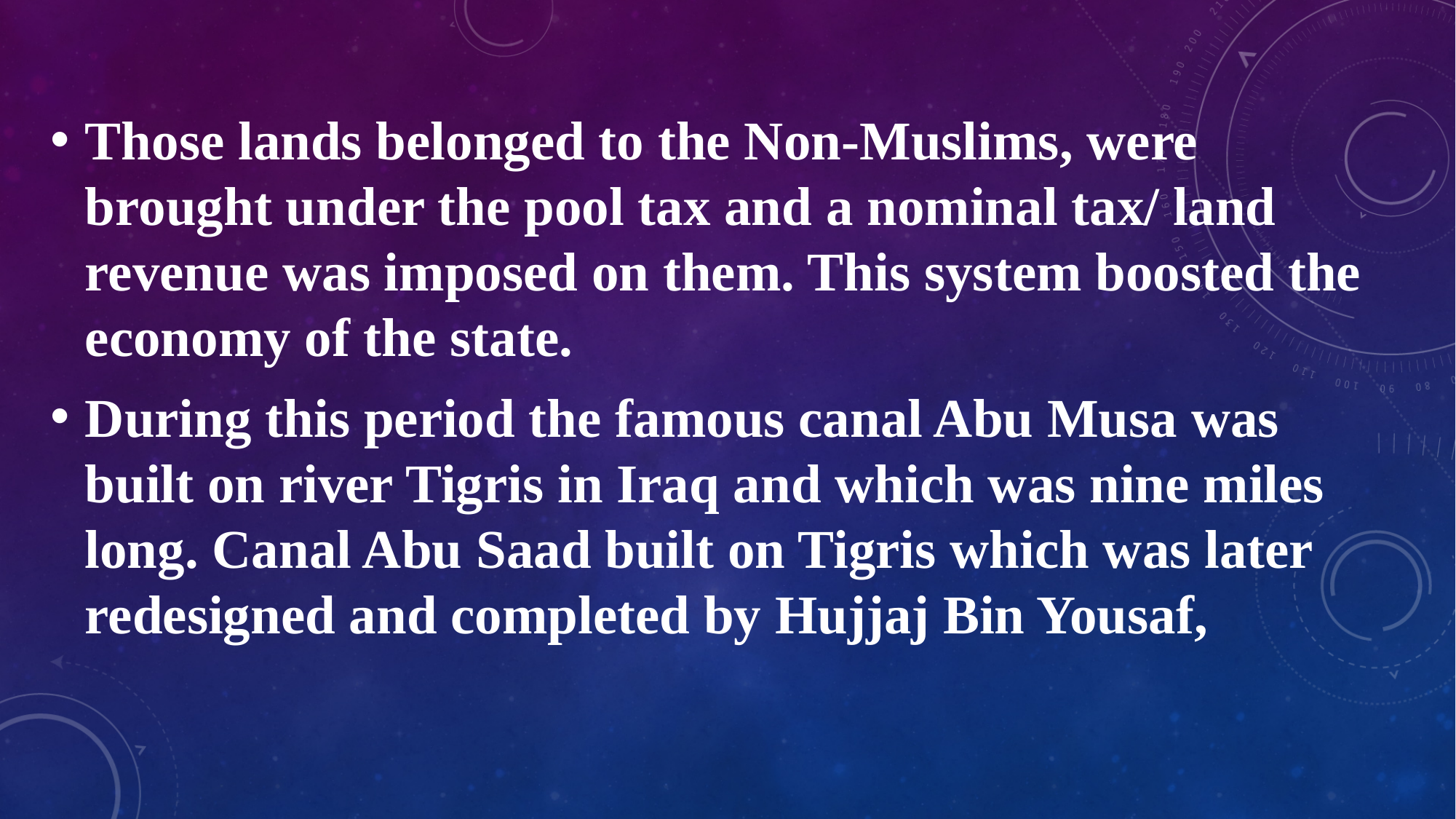

Those lands belonged to the Non-Muslims, were brought under the pool tax and a nominal tax/ land revenue was imposed on them. This system boosted the economy of the state.
During this period the famous canal Abu Musa was built on river Tigris in Iraq and which was nine miles long. Canal Abu Saad built on Tigris which was later redesigned and completed by Hujjaj Bin Yousaf,